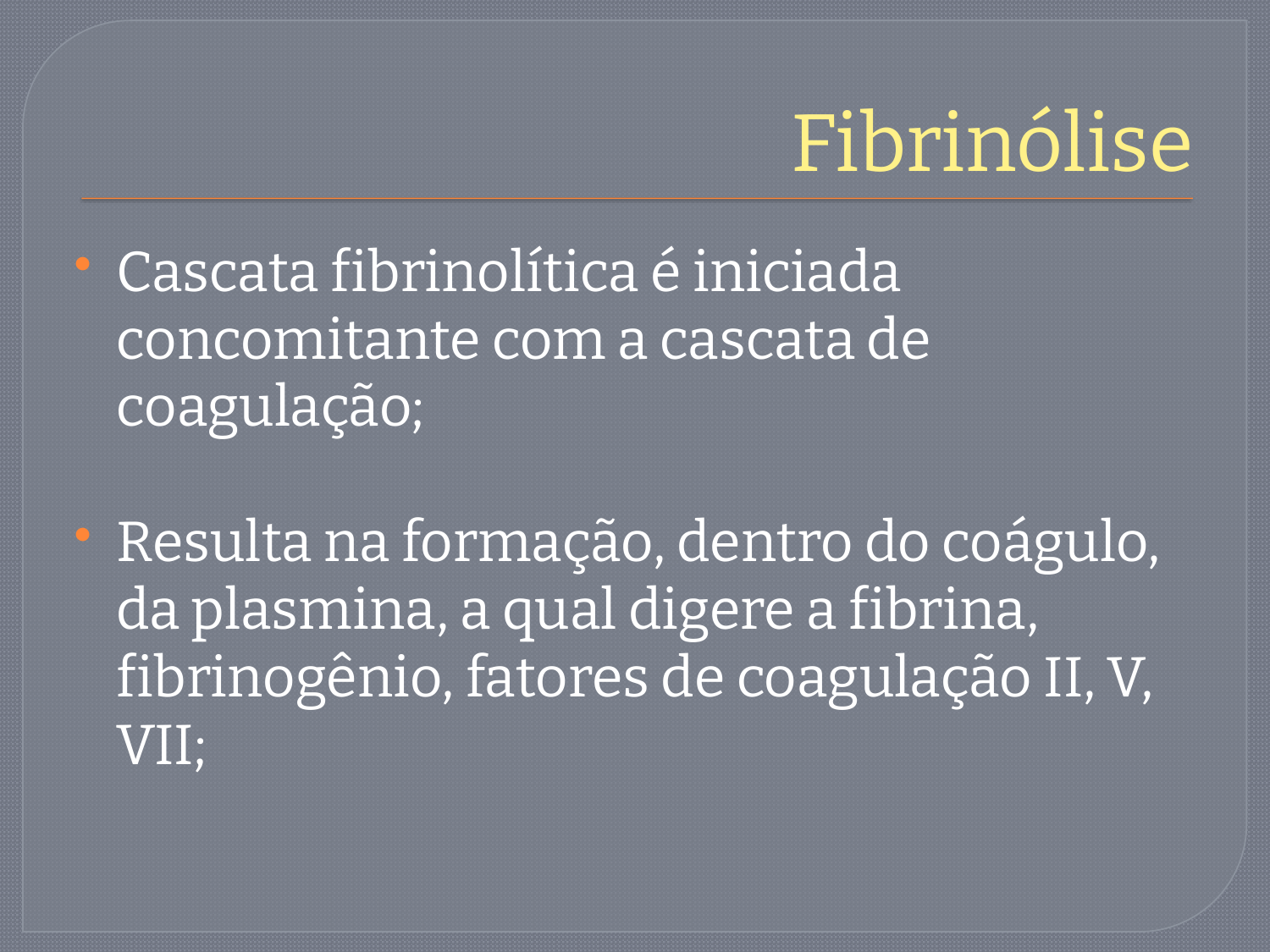

# Fibrinólise
Cascata fibrinolítica é iniciada concomitante com a cascata de coagulação;

Resulta na formação, dentro do coágulo, da plasmina, a qual digere a fibrina, fibrinogênio, fatores de coagulação II, V, VII;